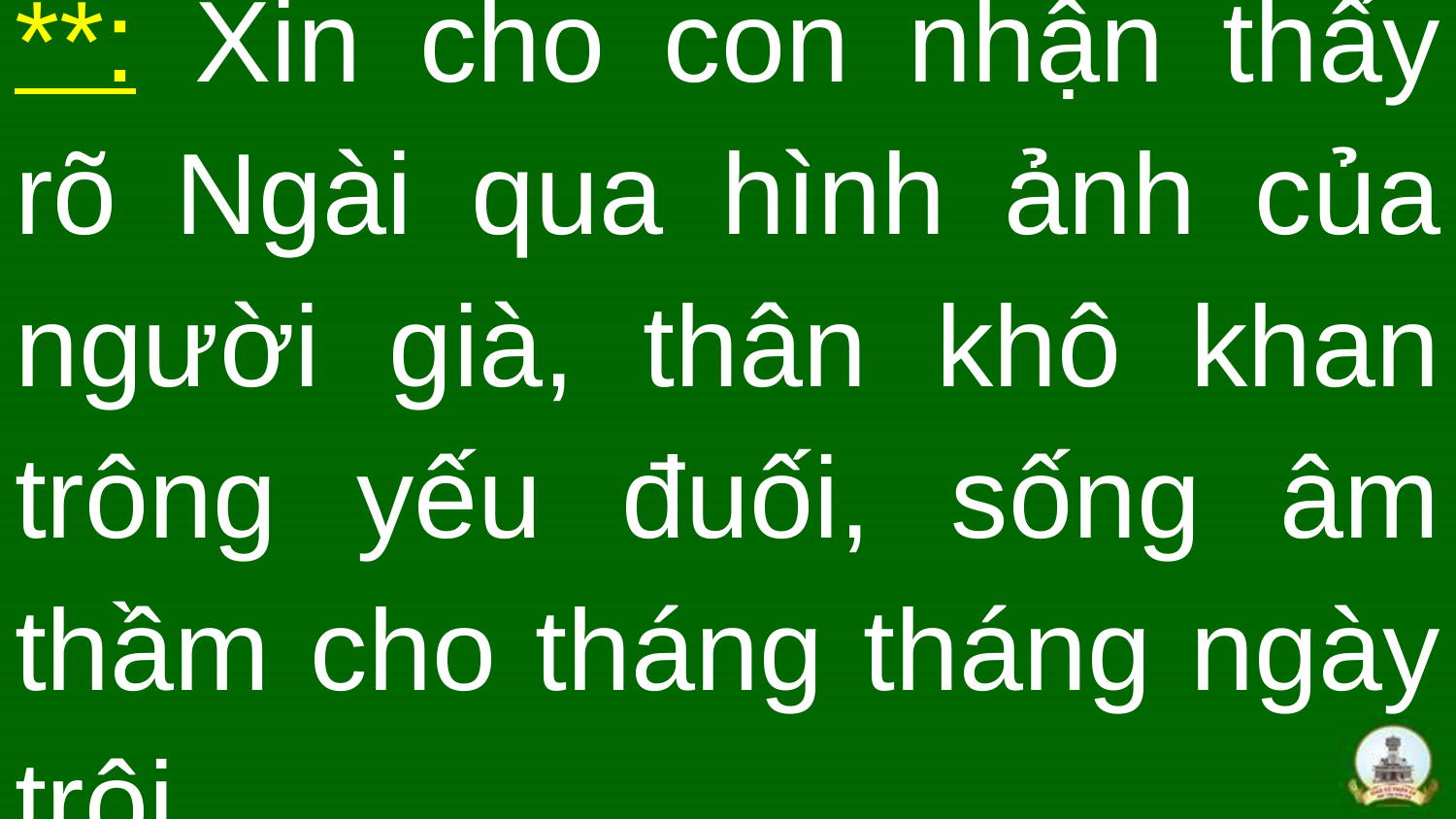

# **: Xin cho con nhận thấy rõ Ngài qua hình ảnh của người già, thân khô khan trông yếu đuối, sống âm thầm cho tháng tháng ngày trôi.